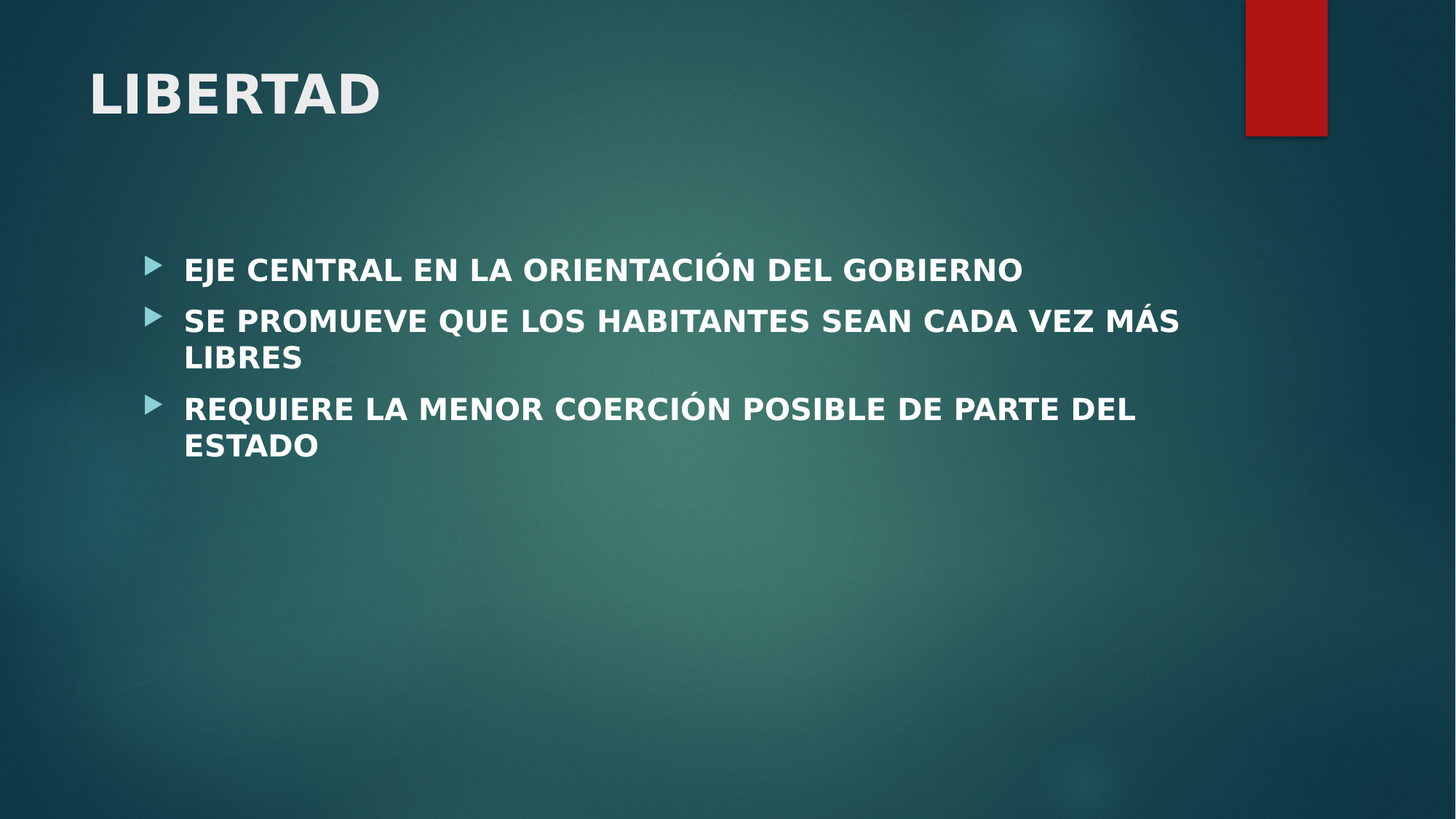

# LIBERTAD
EJE CENTRAL EN LA ORIENTACIÓN DEL GOBIERNO
SE PROMUEVE QUE LOS HABITANTES SEAN CADA VEZ MÁS LIBRES
REQUIERE LA MENOR COERCIÓN POSIBLE DE PARTE DEL ESTADO